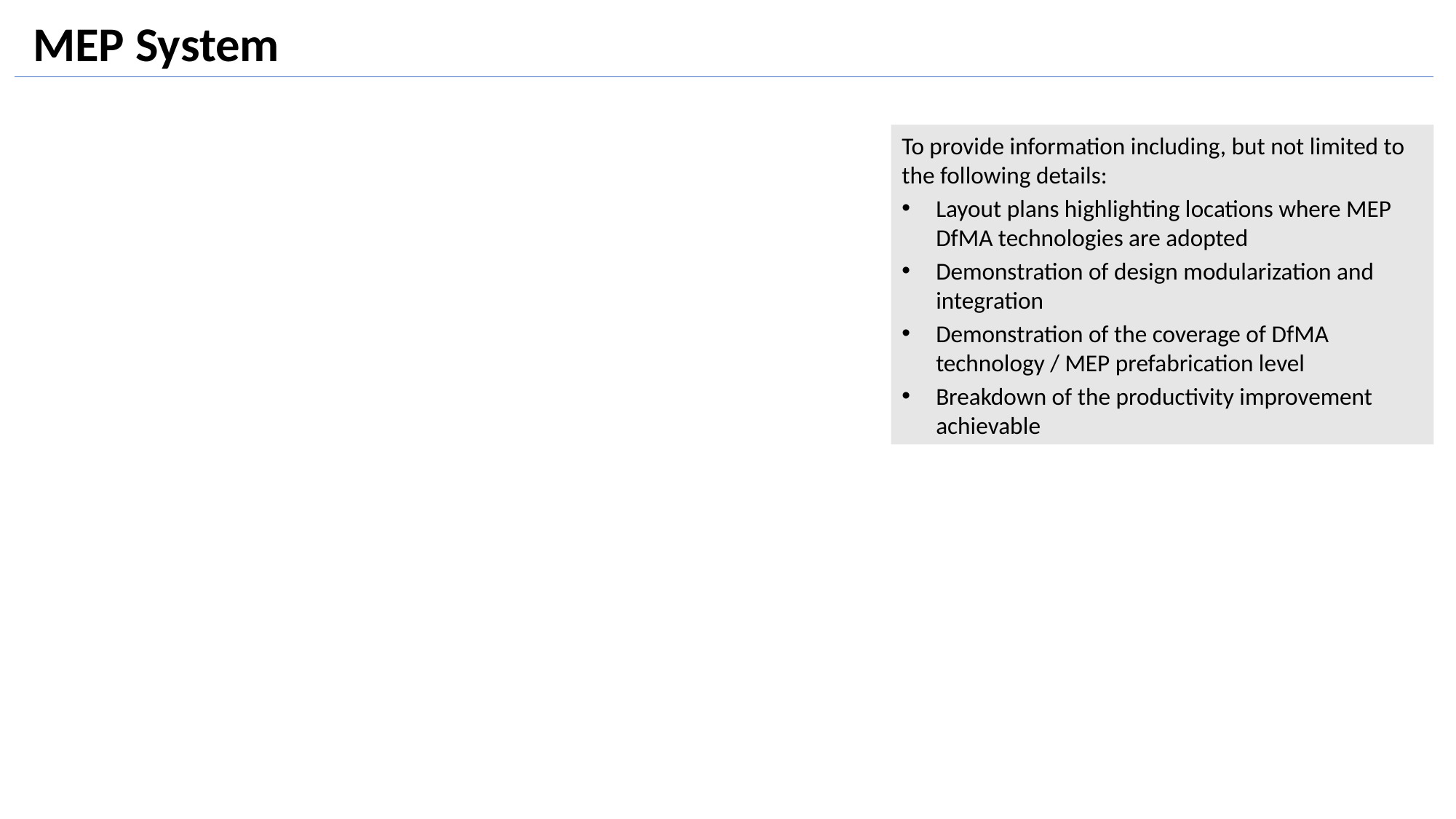

MEP System
To provide information including, but not limited to the following details:
Layout plans highlighting locations where MEP DfMA technologies are adopted
Demonstration of design modularization and integration
Demonstration of the coverage of DfMA technology / MEP prefabrication level
Breakdown of the productivity improvement achievable